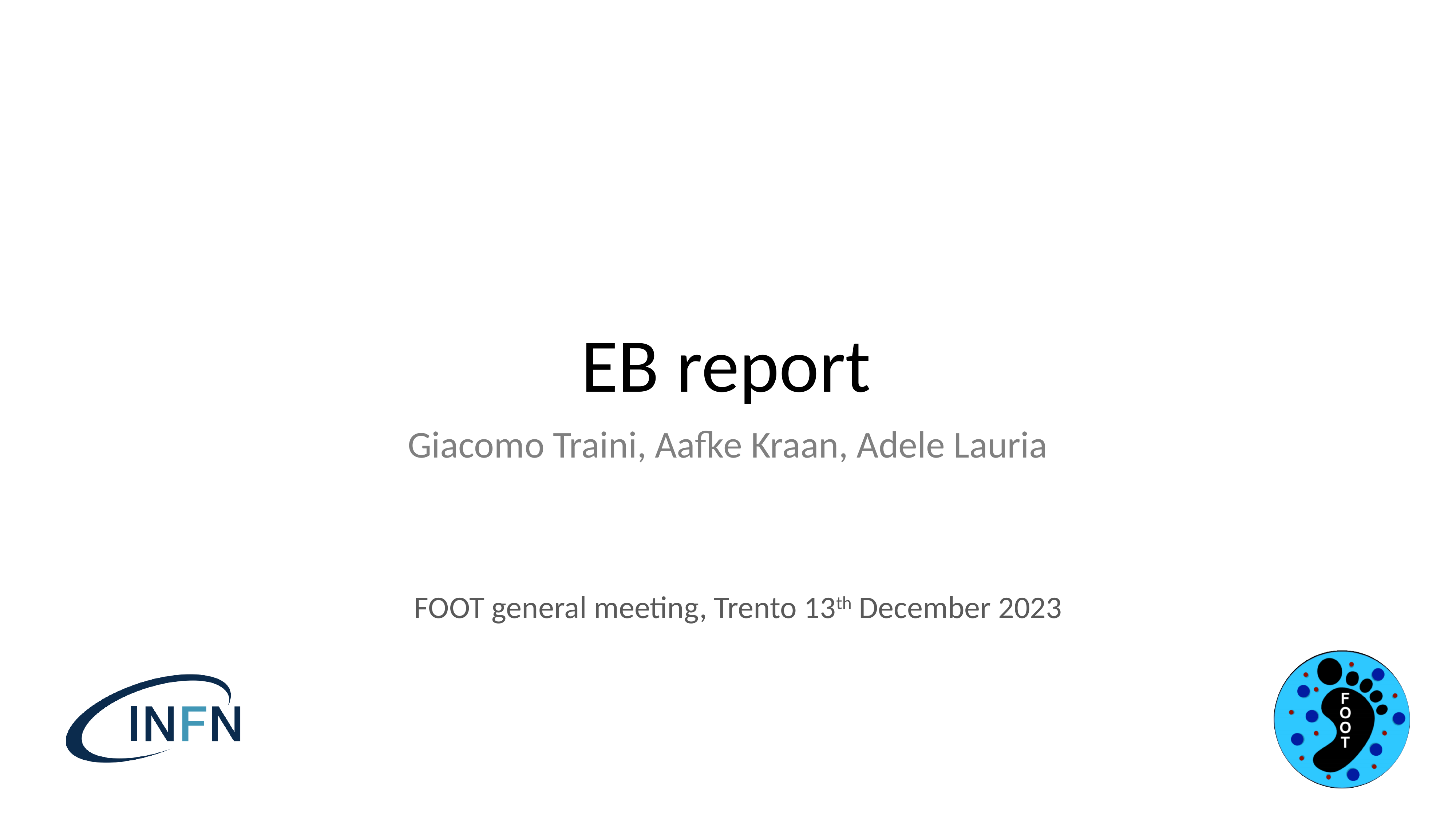

# EB report
Giacomo Traini, Aafke Kraan, Adele Lauria
FOOT general meeting, Trento 13th December 2023